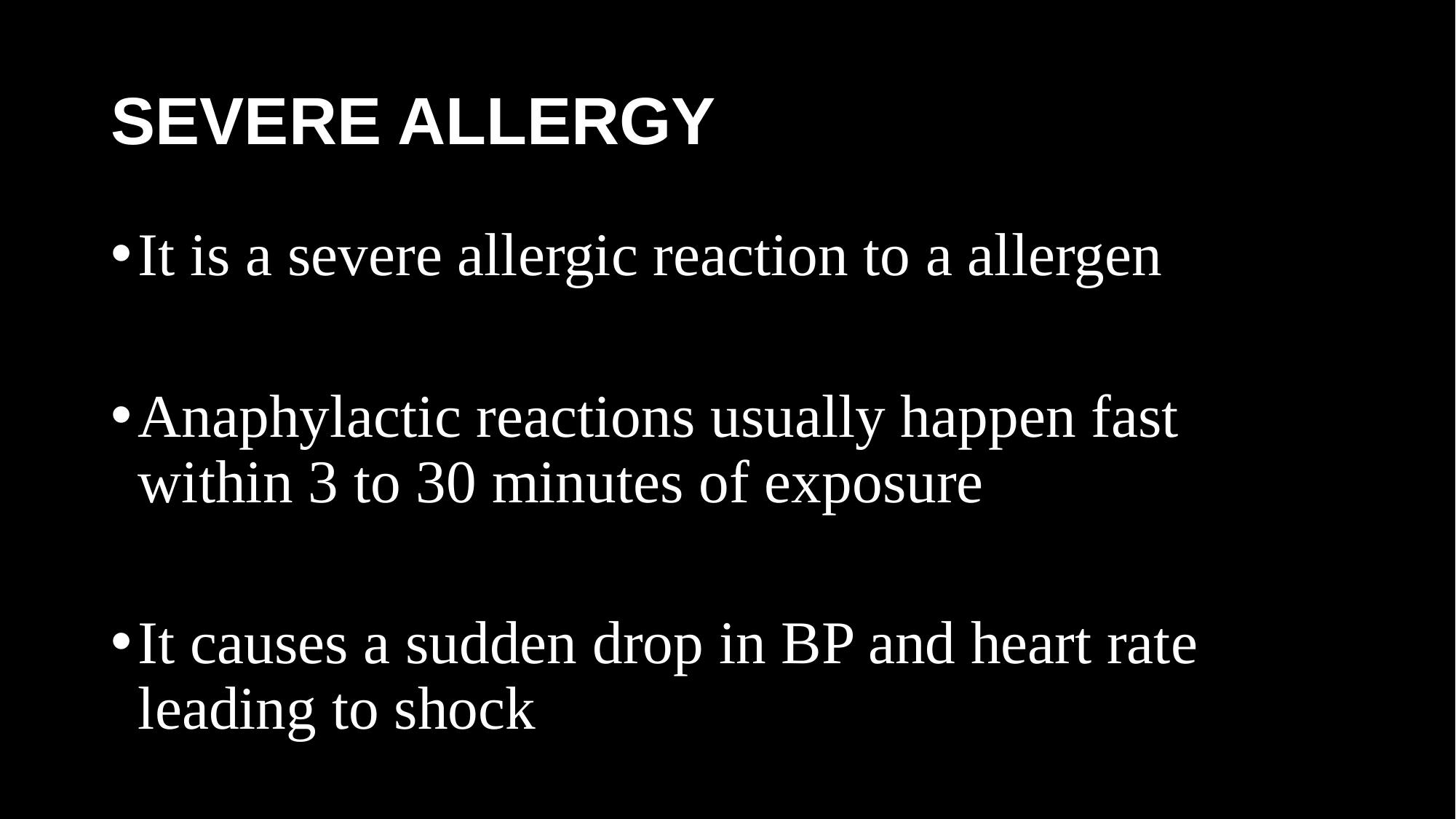

# SEVERE ALLERGY
It is a severe allergic reaction to a allergen

Anaphylactic reactions usually happen fast within 3 to 30 minutes of exposure

It causes a sudden drop in BP and heart rate leading to shock